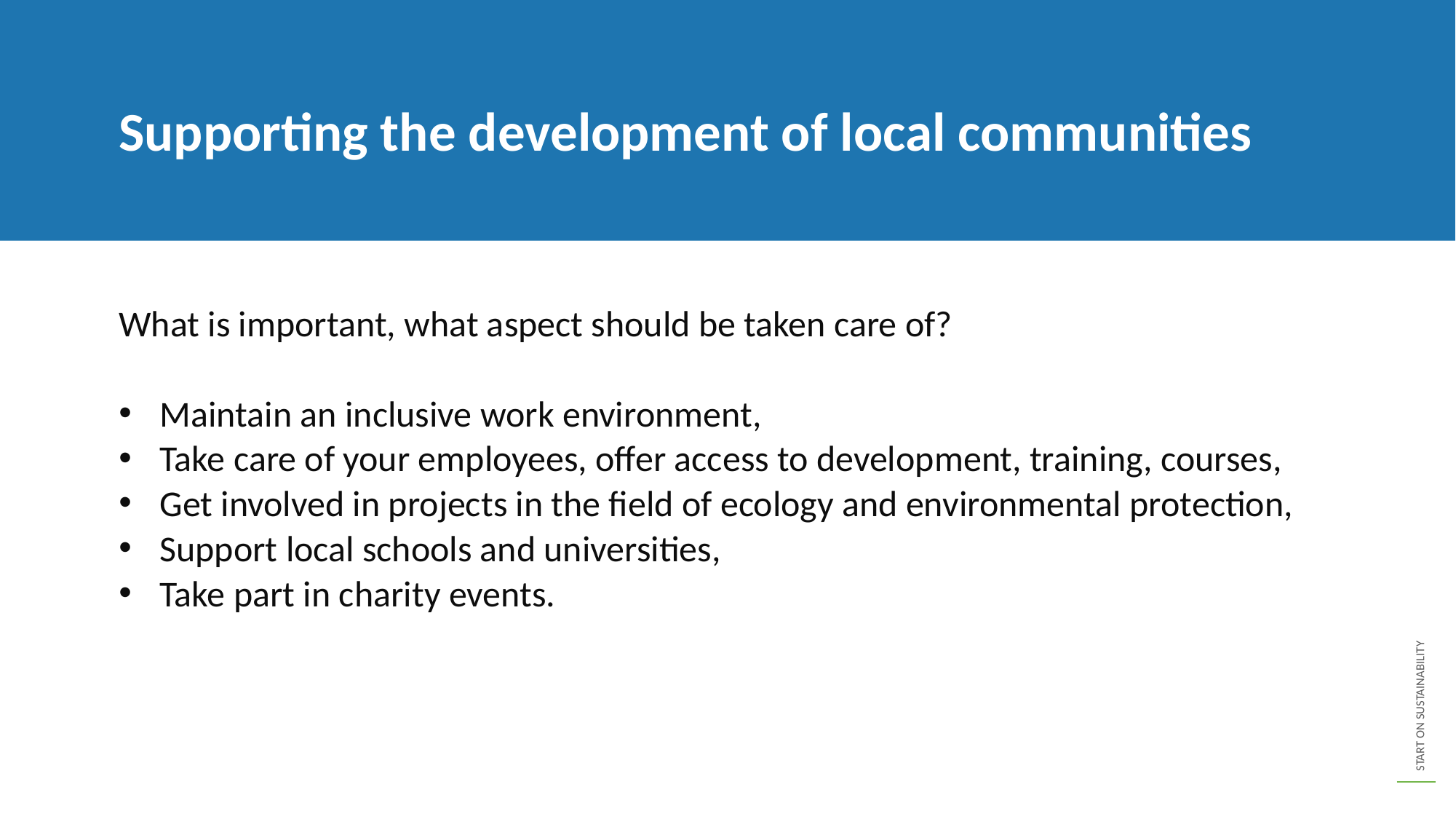

Supporting the development of local communities
What is important, what aspect should be taken care of?

Maintain an inclusive work environment,
Take care of your employees, offer access to development, training, courses,
Get involved in projects in the field of ecology and environmental protection,
Support local schools and universities,
Take part in charity events.